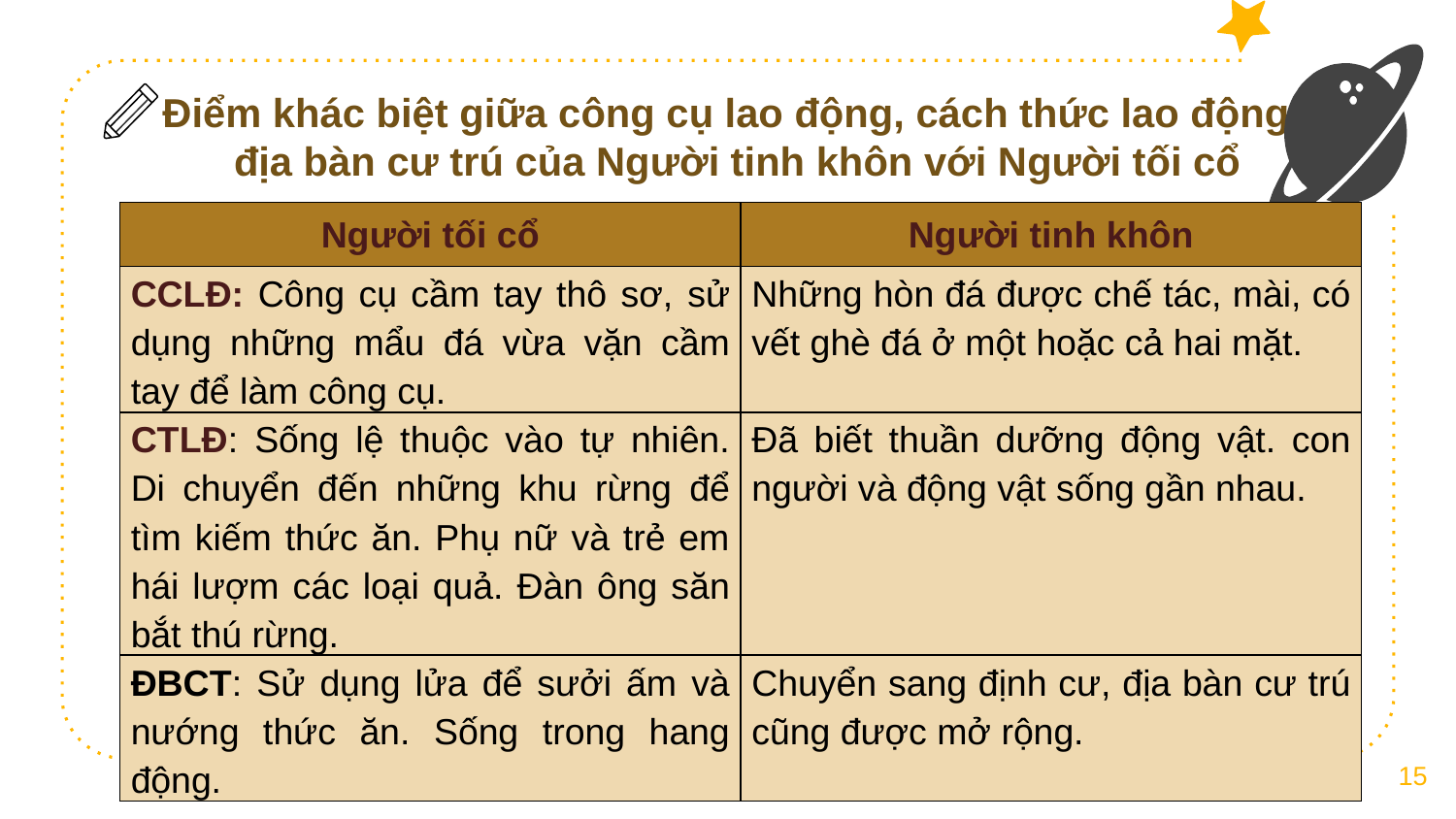

Điểm khác biệt giữa công cụ lao động, cách thức lao động,
 địa bàn cư trú của Người tinh khôn với Người tối cổ

| Người tối cổ | Người tinh khôn |
| --- | --- |
| CCLĐ: Công cụ cầm tay thô sơ, sử dụng những mẩu đá vừa vặn cầm tay để làm công cụ. | Những hòn đá được chế tác, mài, có vết ghè đá ở một hoặc cả hai mặt. |
| CTLĐ: Sống lệ thuộc vào tự nhiên. Di chuyển đến những khu rừng để tìm kiếm thức ăn. Phụ nữ và trẻ em hái lượm các loại quả. Đàn ông săn bắt thú rừng. | Đã biết thuần dưỡng động vật. con người và động vật sống gần nhau. |
| ĐBCT: Sử dụng lửa để sưởi ấm và nướng thức ăn. Sống trong hang động. | Chuyển sang định cư, địa bàn cư trú cũng được mở rộng. |
15